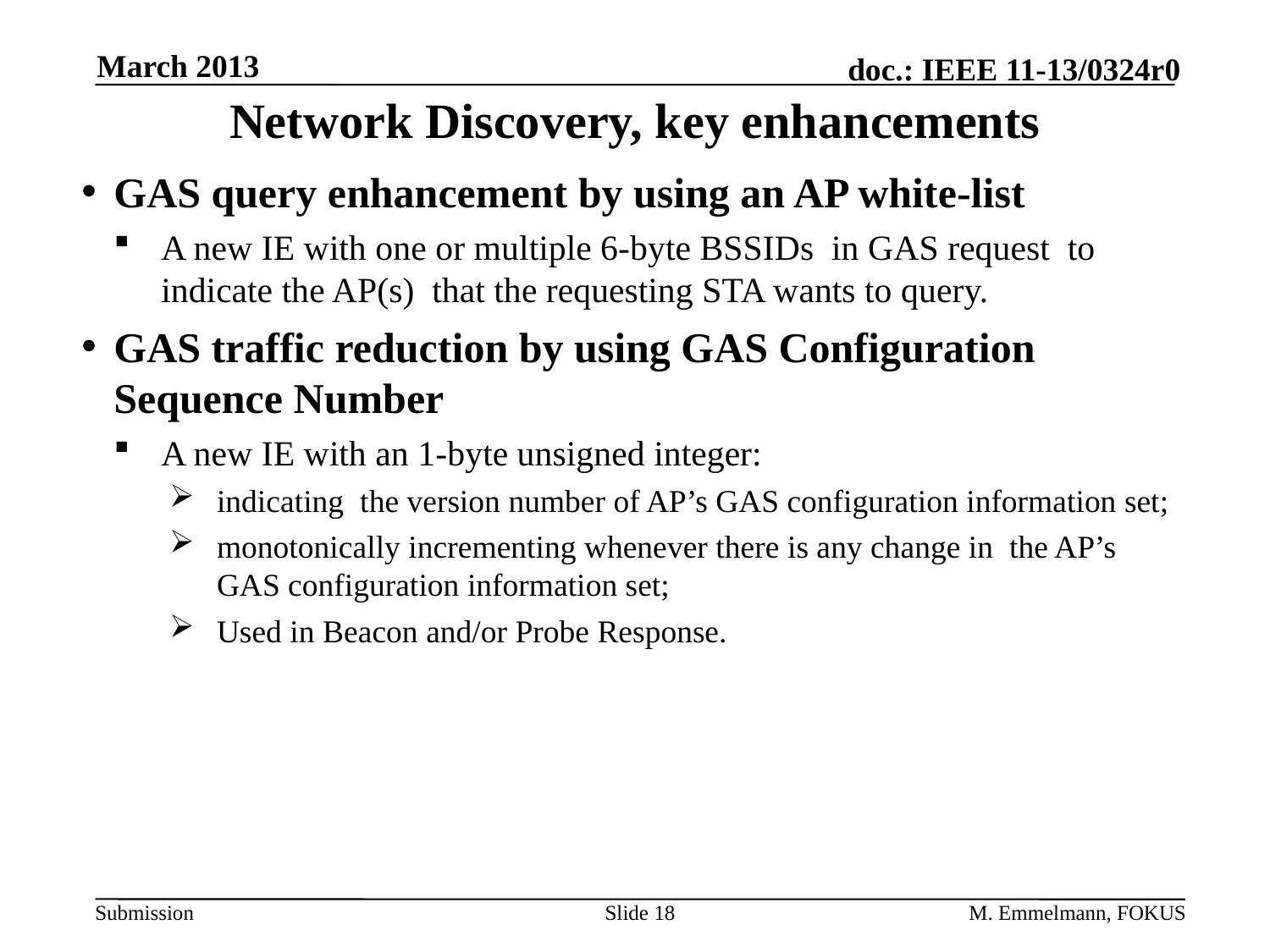

March 2013
# Network Discovery, key enhancements
GAS query enhancement by using an AP white-list
A new IE with one or multiple 6-byte BSSIDs  in GAS request  to indicate the AP(s)  that the requesting STA wants to query.
GAS traffic reduction by using GAS Configuration Sequence Number
A new IE with an 1-byte unsigned integer:
indicating  the version number of AP’s GAS configuration information set;
monotonically incrementing whenever there is any change in  the AP’s GAS configuration information set;
Used in Beacon and/or Probe Response.
Slide 18
M. Emmelmann, FOKUS